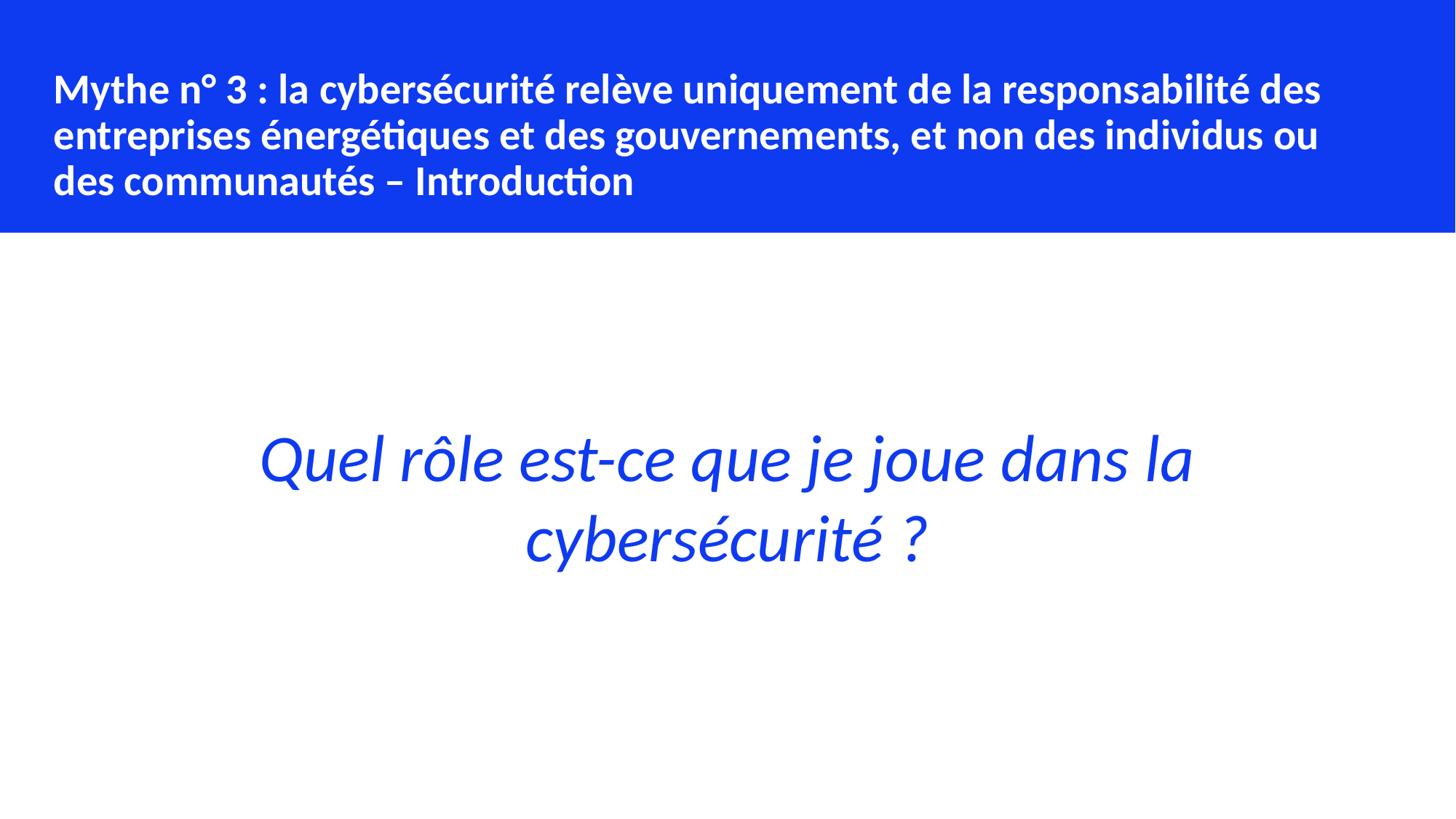

Mythe n° 3 : la cybersécurité relève uniquement de la responsabilité des entreprises énergétiques et des gouvernements, et non des individus ou des communautés – Introduction

Quel rôle est-ce que je joue dans la cybersécurité ?